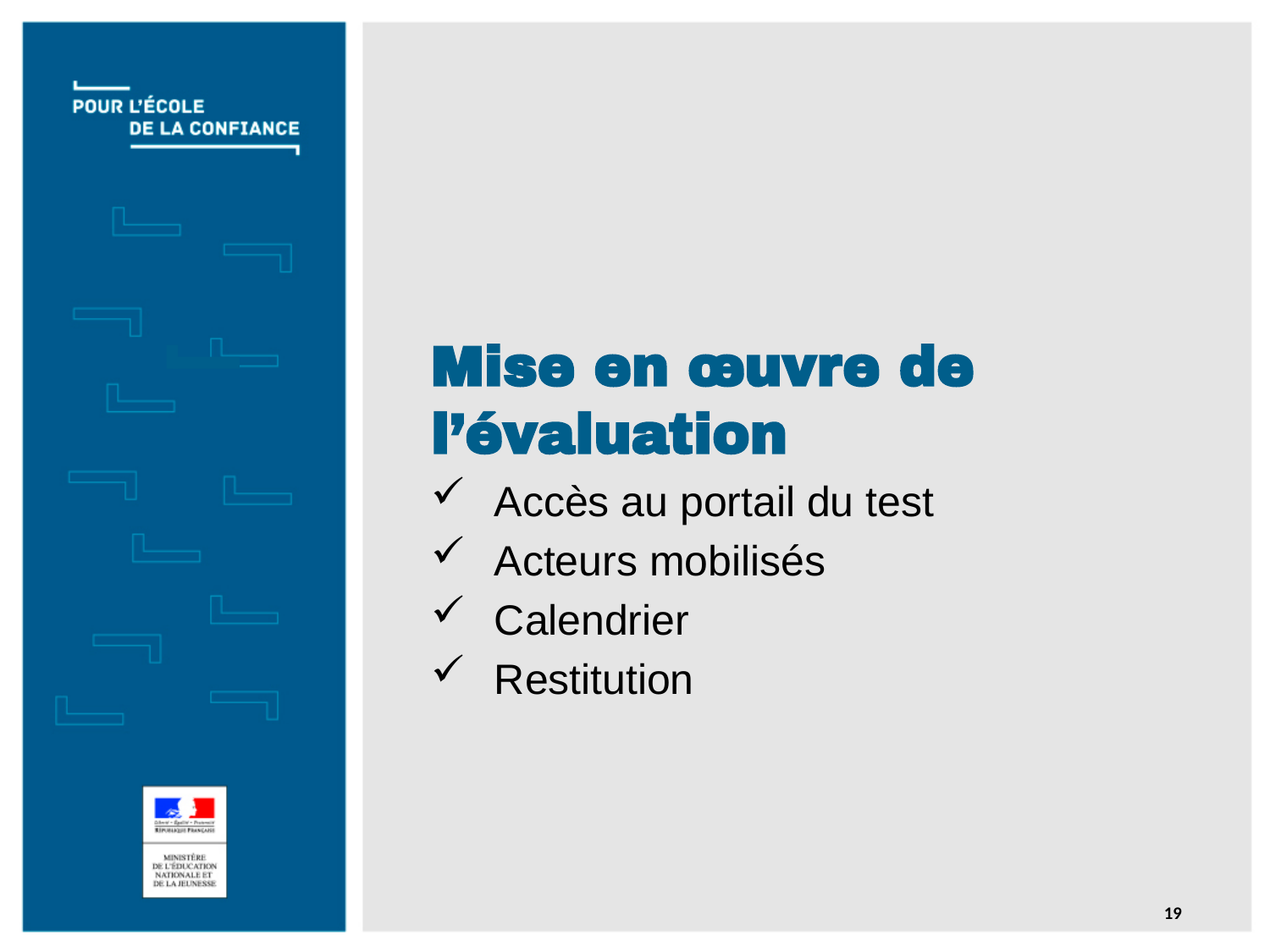

# Mise en œuvre de l’évaluation

Accès au portail du test
Acteurs mobilisés
Calendrier
Restitution
19